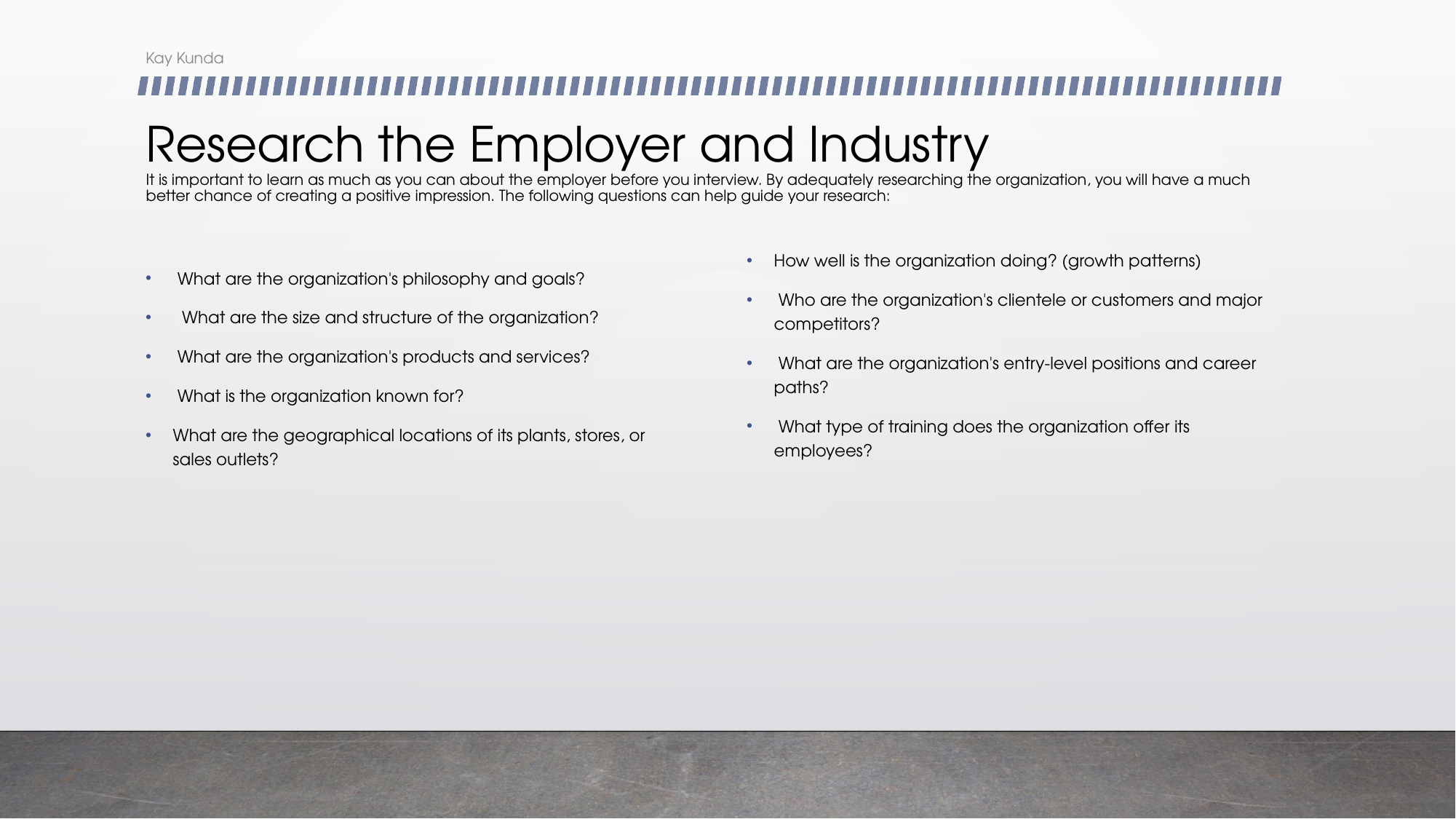

Kay Kunda
# Research the Employer and Industry It is important to learn as much as you can about the employer before you interview. By adequately researching the organization, you will have a much better chance of creating a positive impression. The following questions can help guide your research:
How well is the organization doing? (growth patterns)
 Who are the organization's clientele or customers and major competitors?
 What are the organization's entry-level positions and career paths?
 What type of training does the organization offer its employees?

 What are the organization's philosophy and goals?
  What are the size and structure of the organization?
 What are the organization's products and services?
 What is the organization known for?
What are the geographical locations of its plants, stores, or sales outlets?